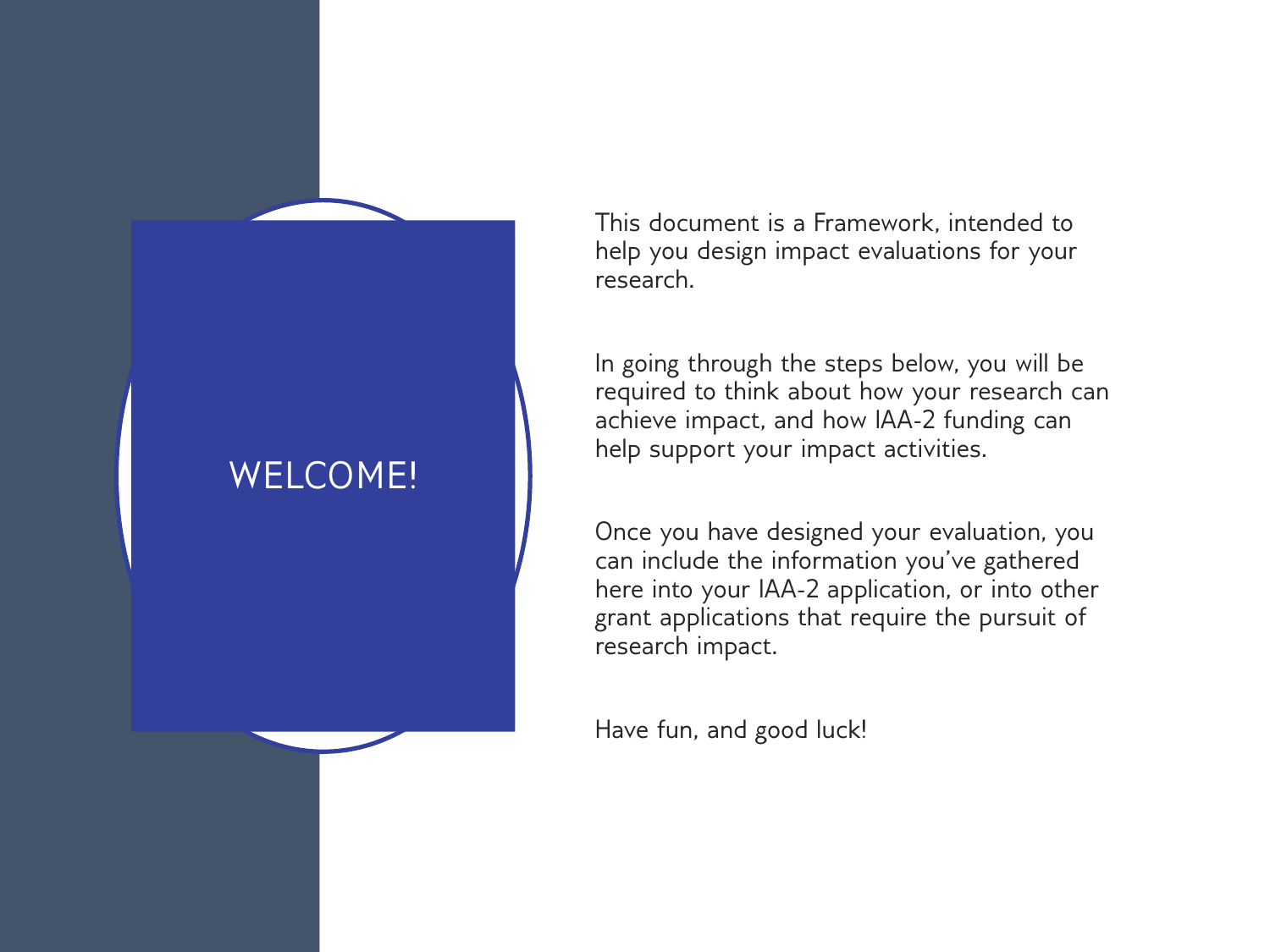

This document is a Framework, intended to help you design impact evaluations for your research.

In going through the steps below, you will be required to think about how your research can achieve impact, and how IAA-2 funding can help support your impact activities.

Once you have designed your evaluation, you can include the information you’ve gathered here into your IAA-2 application, or into other grant applications that require the pursuit of research impact.

Have fun, and good luck!

# Welcome!